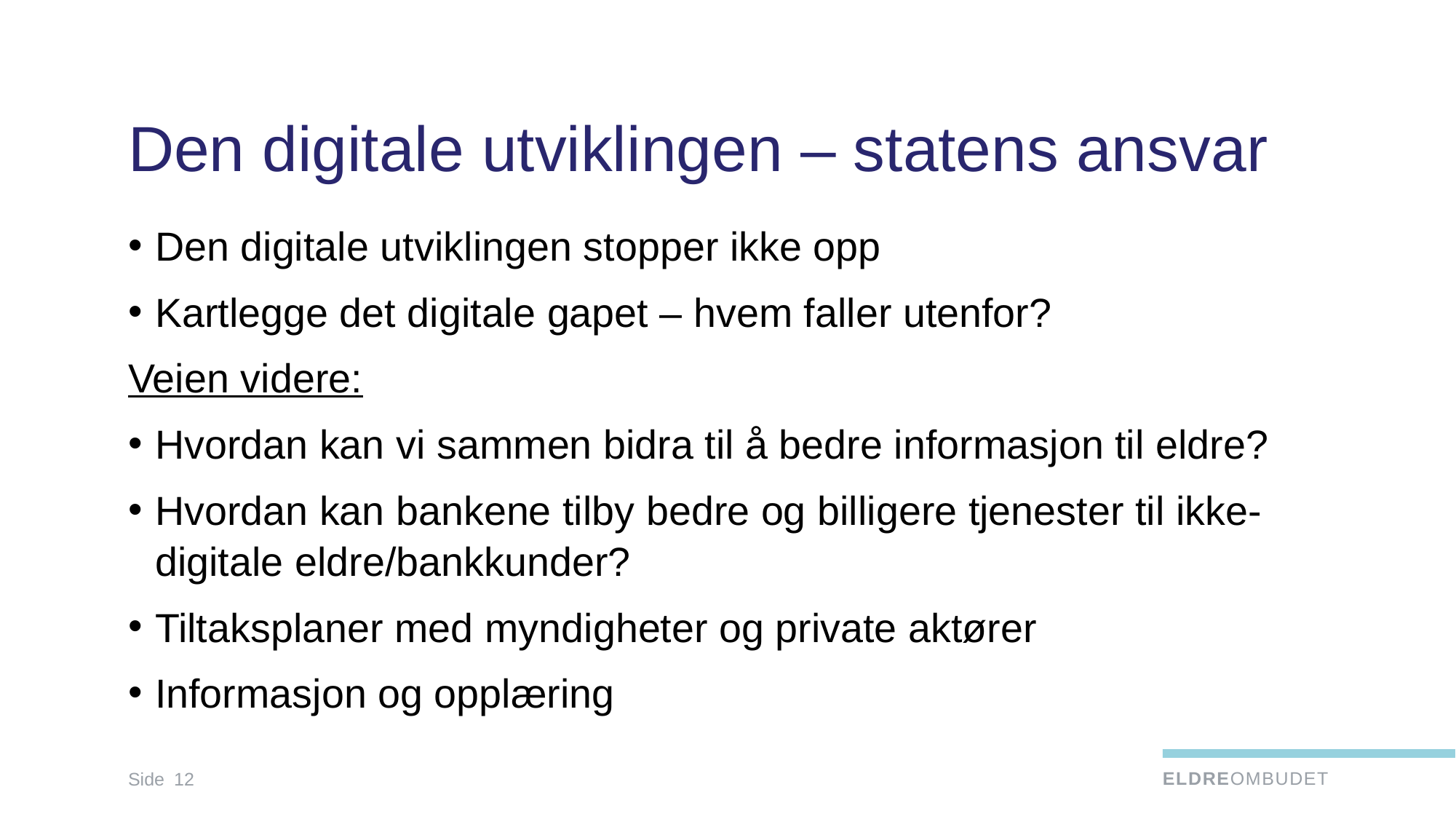

# Den digitale utviklingen – statens ansvar
Den digitale utviklingen stopper ikke opp
Kartlegge det digitale gapet – hvem faller utenfor?
Veien videre:
Hvordan kan vi sammen bidra til å bedre informasjon til eldre?
Hvordan kan bankene tilby bedre og billigere tjenester til ikke-digitale eldre/bankkunder?
Tiltaksplaner med myndigheter og private aktører
Informasjon og opplæring
Side
12